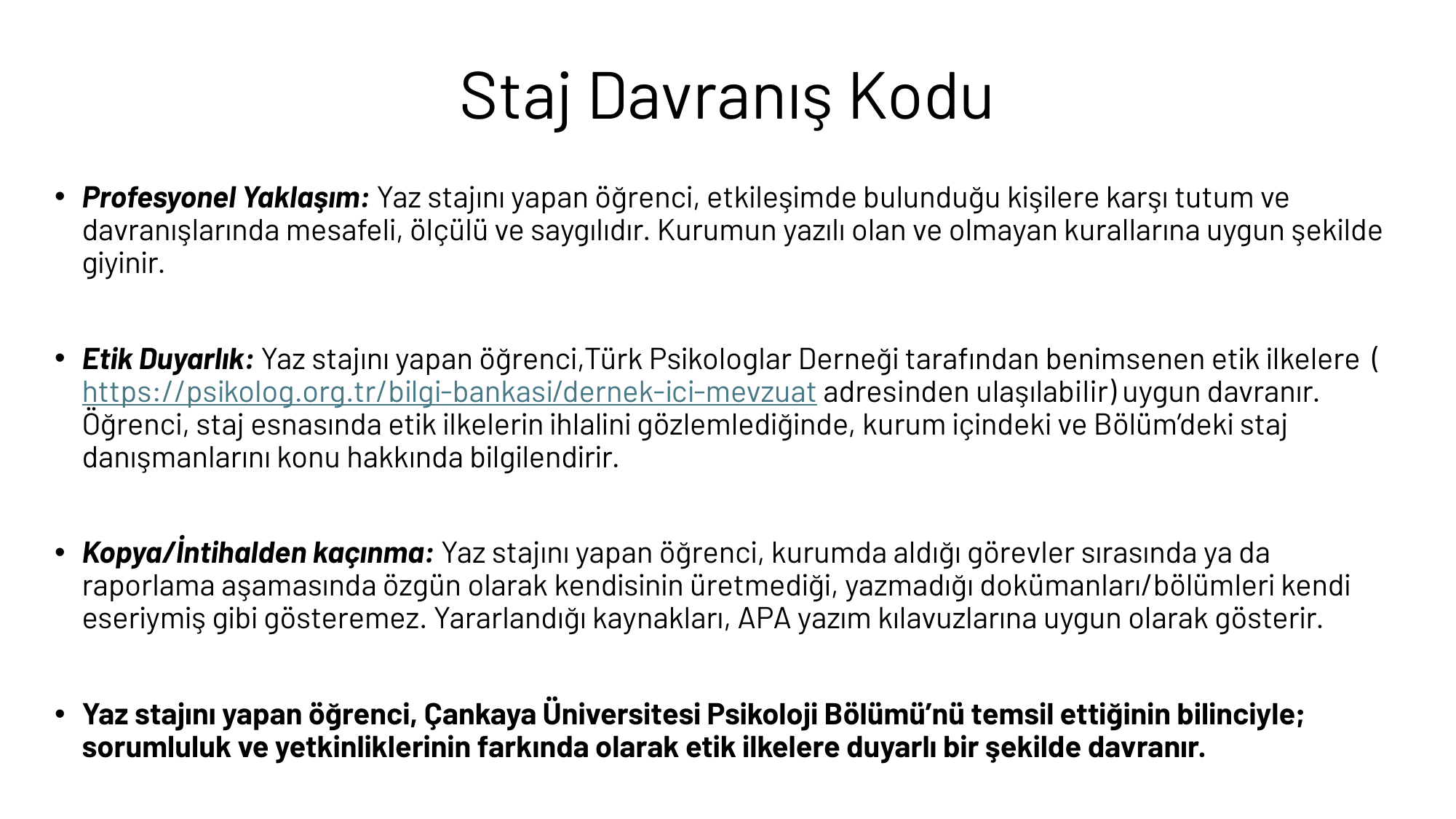

# Staj Davranış Kodu
Profesyonel Yaklaşım: Yaz stajını yapan öğrenci, etkileşimde bulunduğu kişilere karşı tutum ve davranışlarında mesafeli, ölçülü ve saygılıdır. Kurumun yazılı olan ve olmayan kurallarına uygun şekilde giyinir.

Etik Duyarlık: Yaz stajını yapan öğrenci,Türk Psikologlar Derneği tarafından benimsenen etik ilkelere  (https://psikolog.org.tr/bilgi-bankasi/dernek-ici-mevzuat adresinden ulaşılabilir) uygun davranır. Öğrenci, staj esnasında etik ilkelerin ihlalini gözlemlediğinde, kurum içindeki ve Bölüm’deki staj danışmanlarını konu hakkında bilgilendirir.

Kopya/İntihalden kaçınma: Yaz stajını yapan öğrenci, kurumda aldığı görevler sırasında ya da raporlama aşamasında özgün olarak kendisinin üretmediği, yazmadığı dokümanları/bölümleri kendi eseriymiş gibi gösteremez. Yararlandığı kaynakları, APA yazım kılavuzlarına uygun olarak gösterir.

Yaz stajını yapan öğrenci, Çankaya Üniversitesi Psikoloji Bölümü’nü temsil ettiğinin bilinciyle; sorumluluk ve yetkinliklerinin farkında olarak etik ilkelere duyarlı bir şekilde davranır.